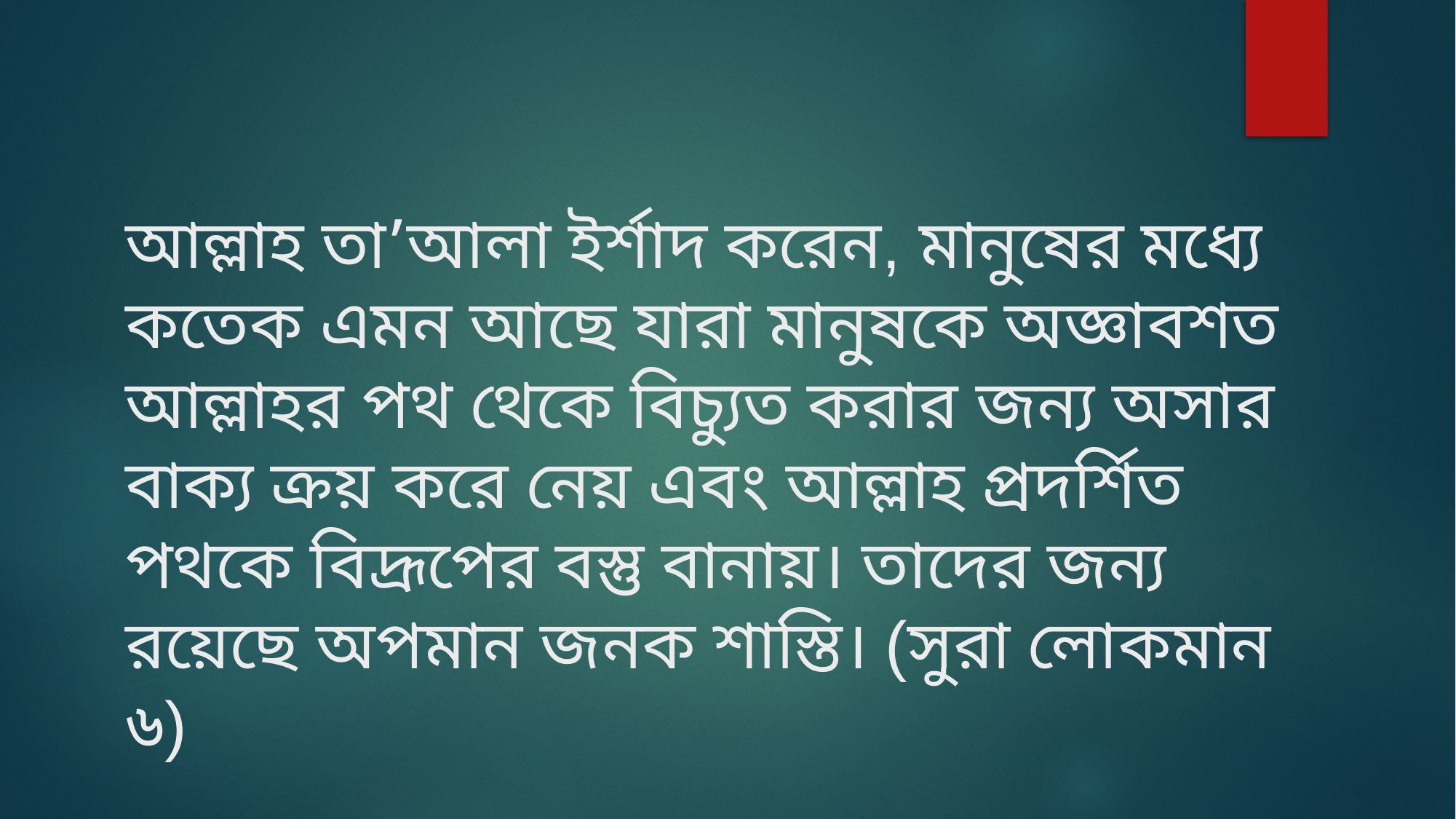

# আল্লাহ তা’আলা ইর্শাদ করেন, মানুষের মধ্যে কতেক এমন আছে যারা মানুষকে অজ্ঞাবশত আল্লাহর পথ থেকে বিচ্যুত করার জন্য অসার বাক্য ক্রয় করে নেয় এবং আল্লাহ প্রদর্শিত পথকে বিদ্রূপের বস্তু বানায়। তাদের জন্য রয়েছে অপমান জনক শাস্তি। (সুরা লোকমান ৬)